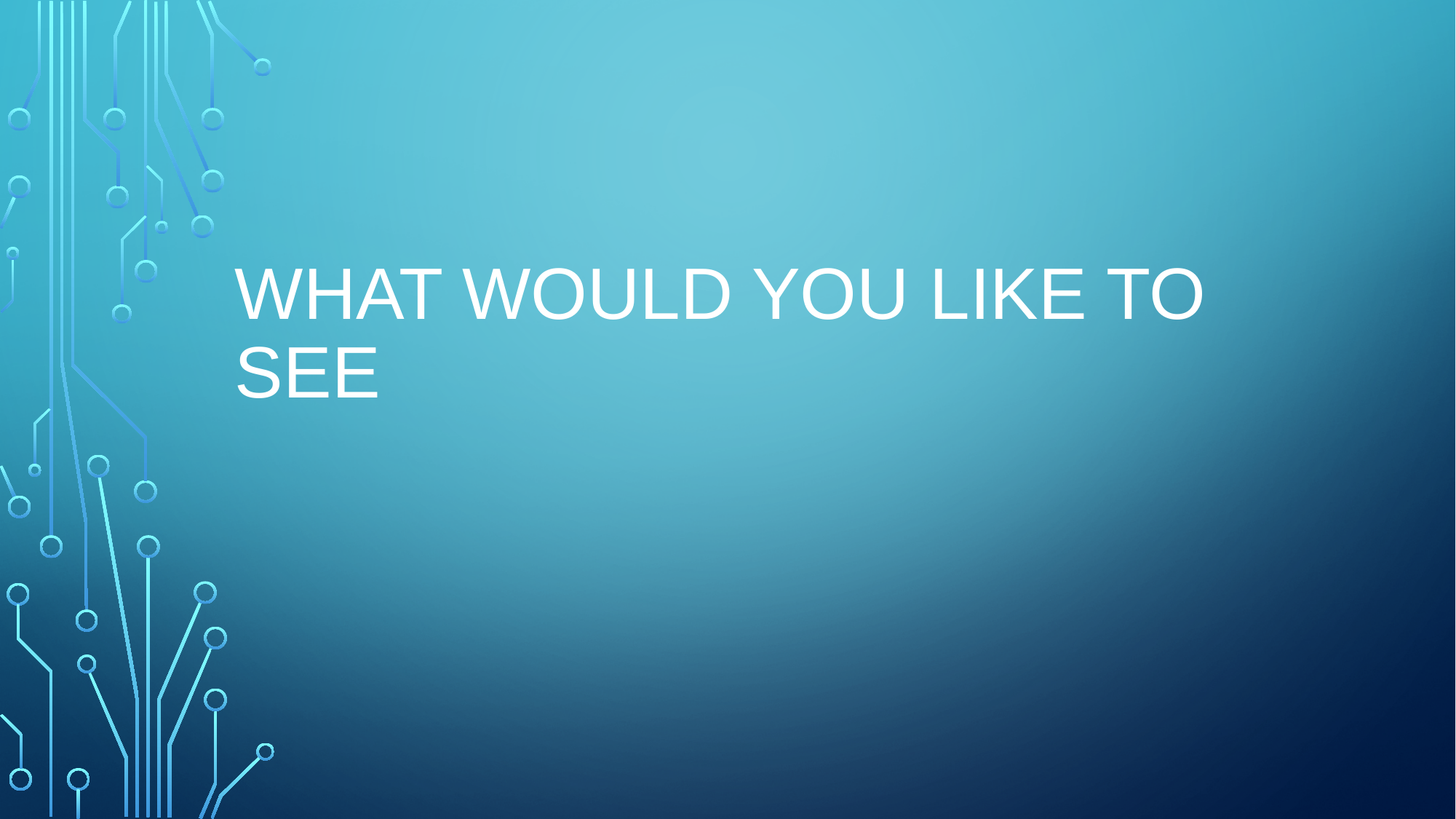

# What would you like to see